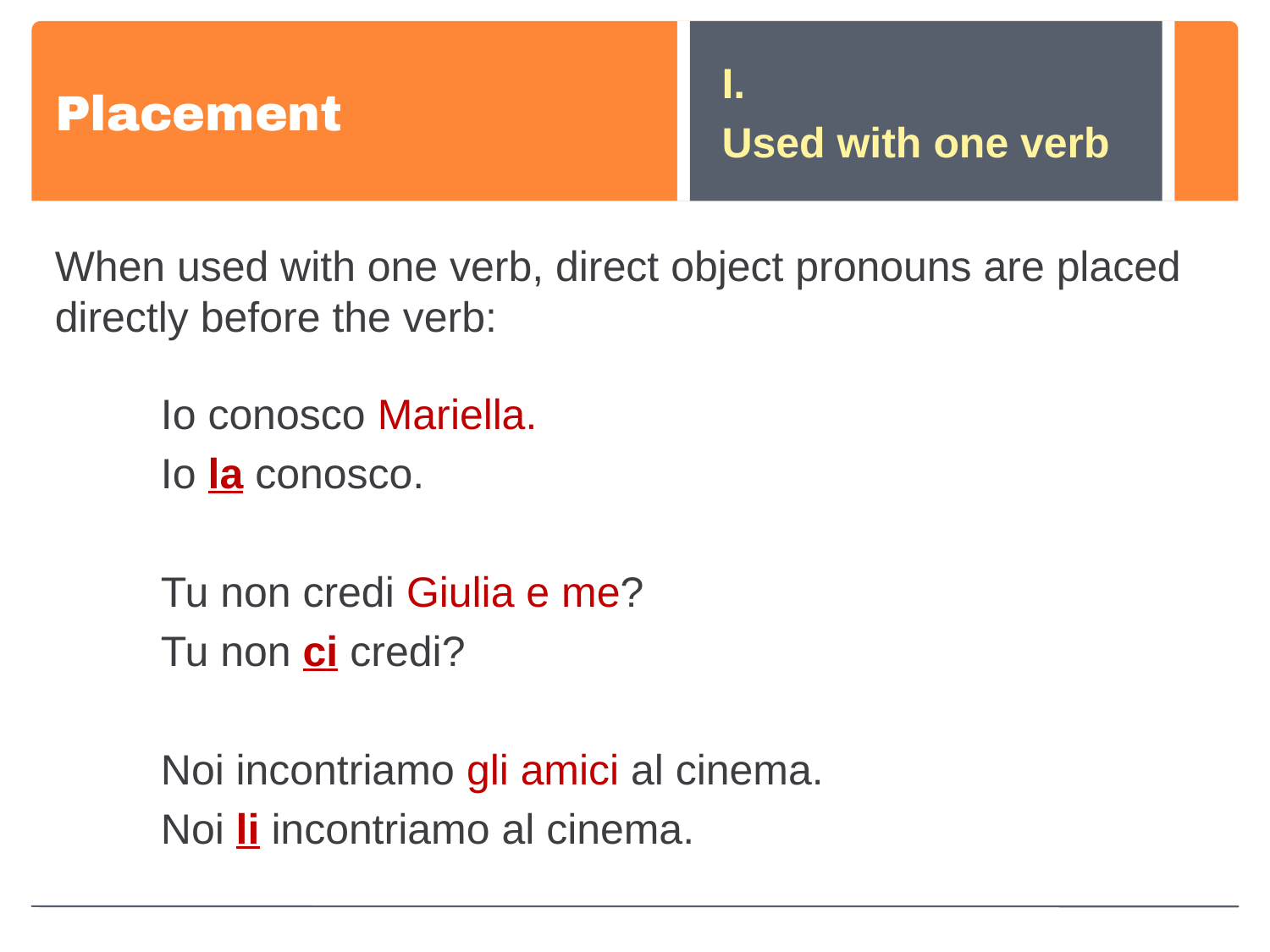

# Placement
I.
Used with one verb
When used with one verb, direct object pronouns are placed directly before the verb:
Io conosco Mariella.
Io la conosco.

Tu non credi Giulia e me?
Tu non ci credi?

Noi incontriamo gli amici al cinema.
Noi li incontriamo al cinema.